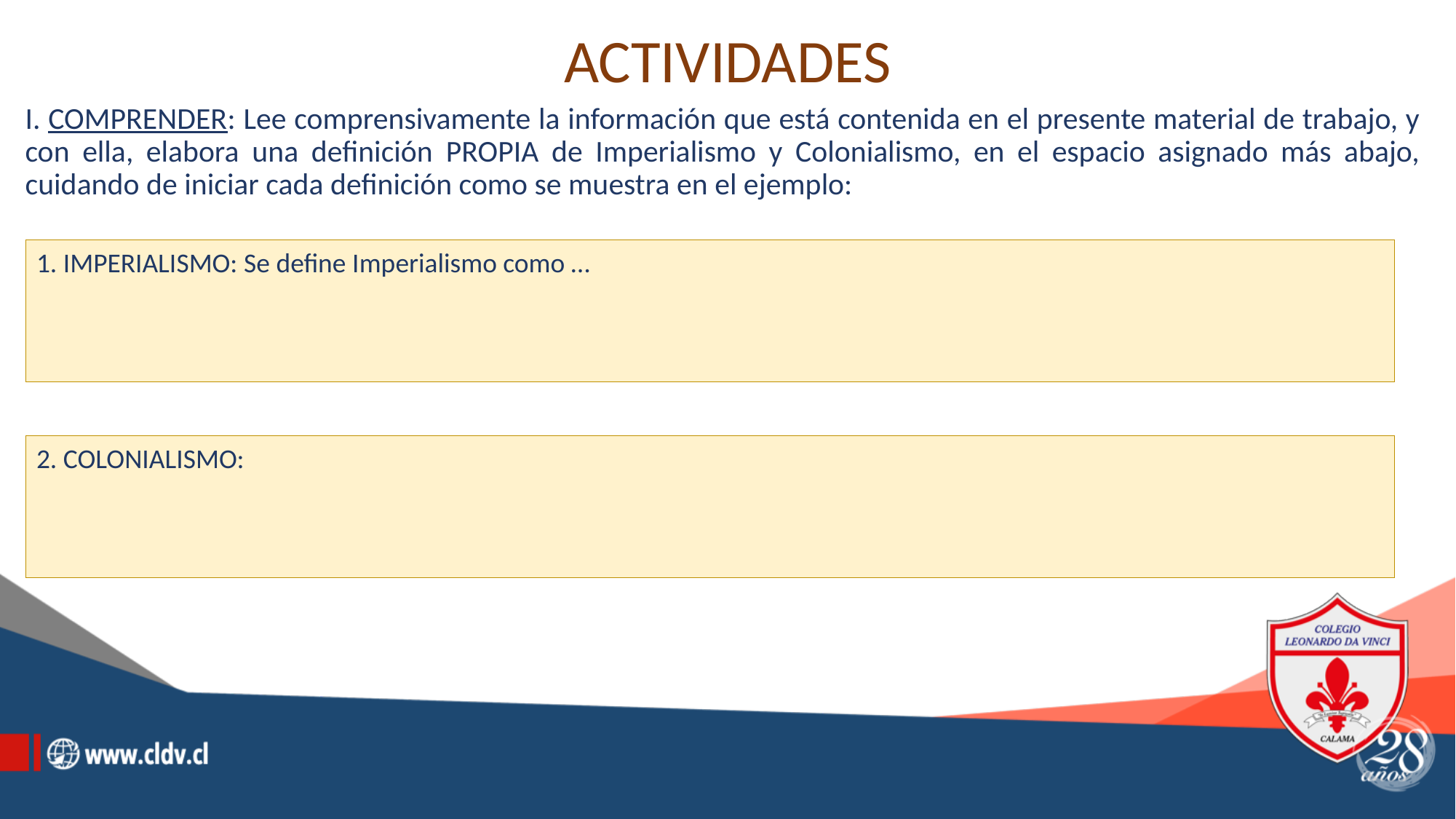

# ACTIVIDADES
I. COMPRENDER: Lee comprensivamente la información que está contenida en el presente material de trabajo, y con ella, elabora una definición PROPIA de Imperialismo y Colonialismo, en el espacio asignado más abajo, cuidando de iniciar cada definición como se muestra en el ejemplo:
1. IMPERIALISMO: Se define Imperialismo como …

2. COLONIALISMO: